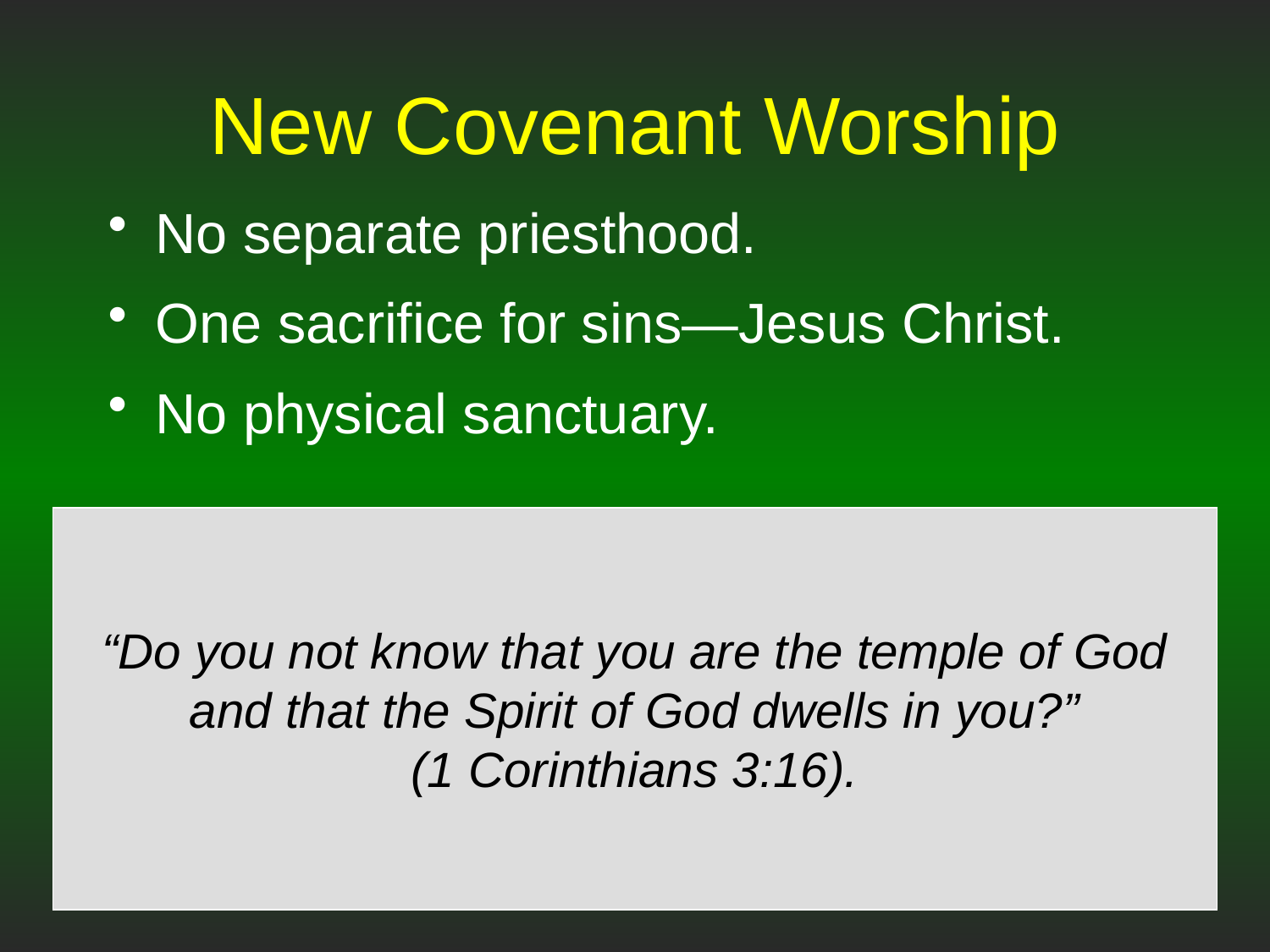

# New Covenant Worship
No separate priesthood.
One sacrifice for sins—Jesus Christ.
No physical sanctuary.
“Do you not know that you are the temple of God and that the Spirit of God dwells in you?”
(1 Corinthians 3:16).